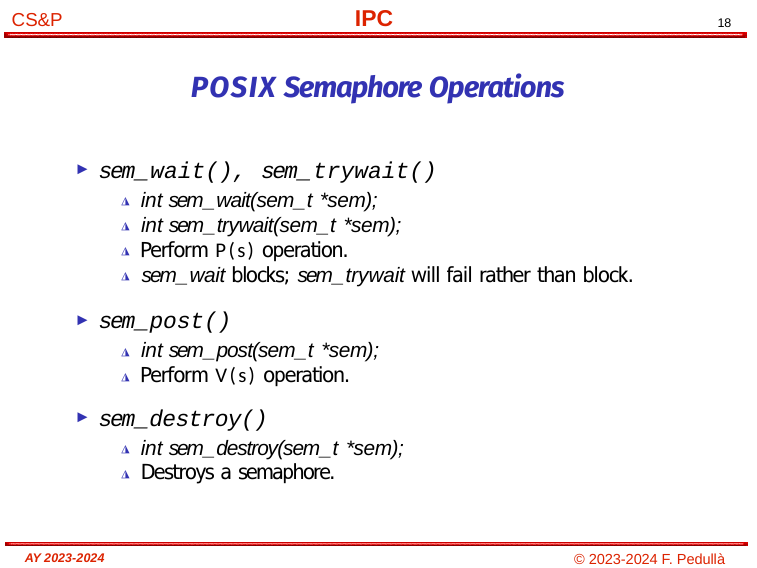

# POSIX Semaphore Operations
sem_wait(), sem_trywait()
◮  int sem_wait(sem_t *sem);
◮  int sem_trywait(sem_t *sem);
◮  Perform P(s) operation.
◮  sem_wait blocks; sem_trywait will fail rather than block.

sem_post()
◮  int sem_post(sem_t *sem);
◮  Perform V(s) operation.
sem_destroy()
◮  int sem_destroy(sem_t *sem);
◮  Destroys a semaphore.